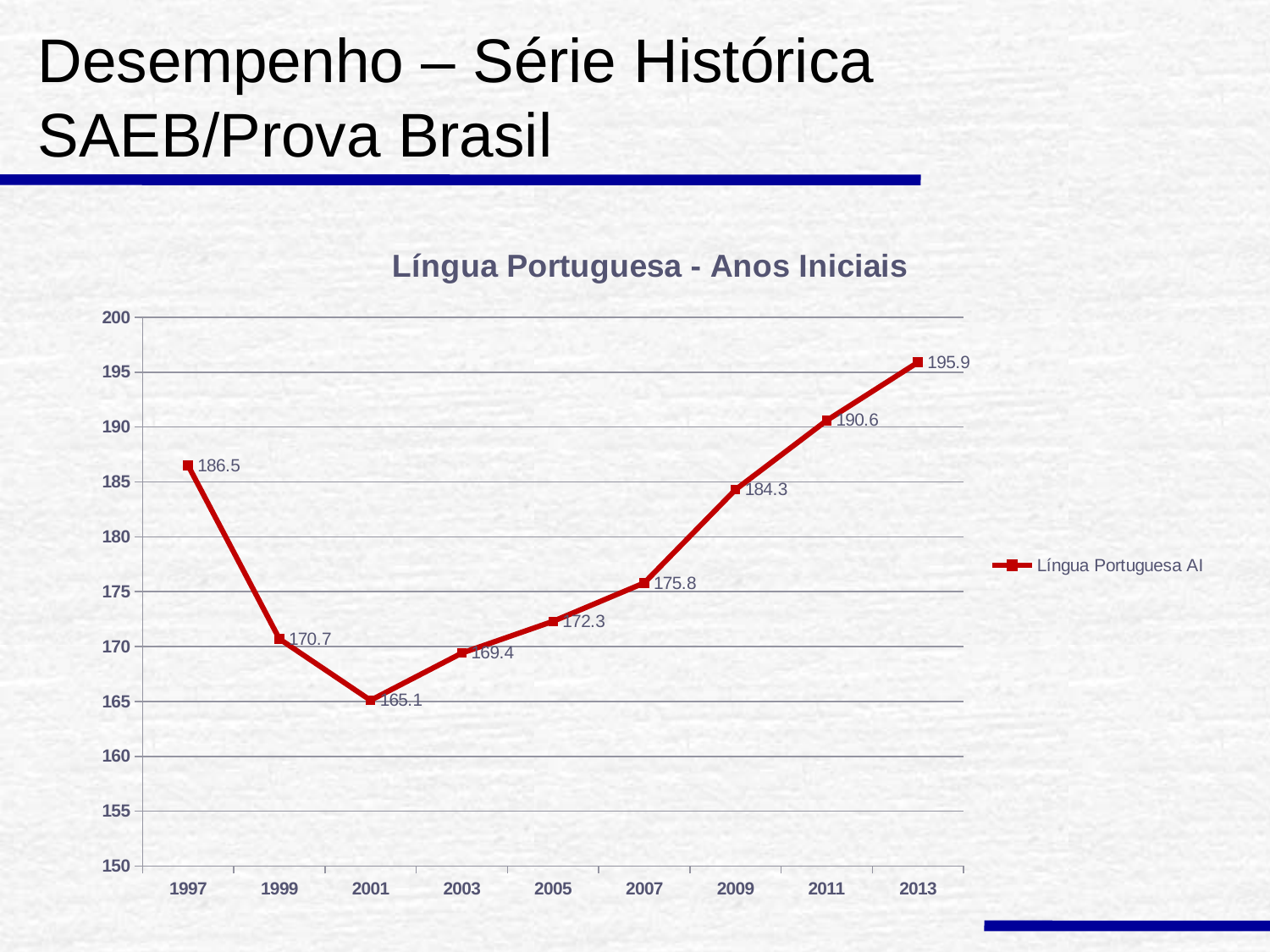

Desempenho – Série Histórica SAEB/Prova Brasil

### Chart: Língua Portuguesa - Anos Iniciais

| Category |  |
|---|---|
| 1997 | 186.5 |
| 1999 | 170.7 |
| 2001 | 165.1 |
| 2003 | 169.4 |
| 2005 | 172.3 |
| 2007 | 175.8 |
| 2009 | 184.3 |
| 2011 | 190.6 |
| 2013 | 195.9 |